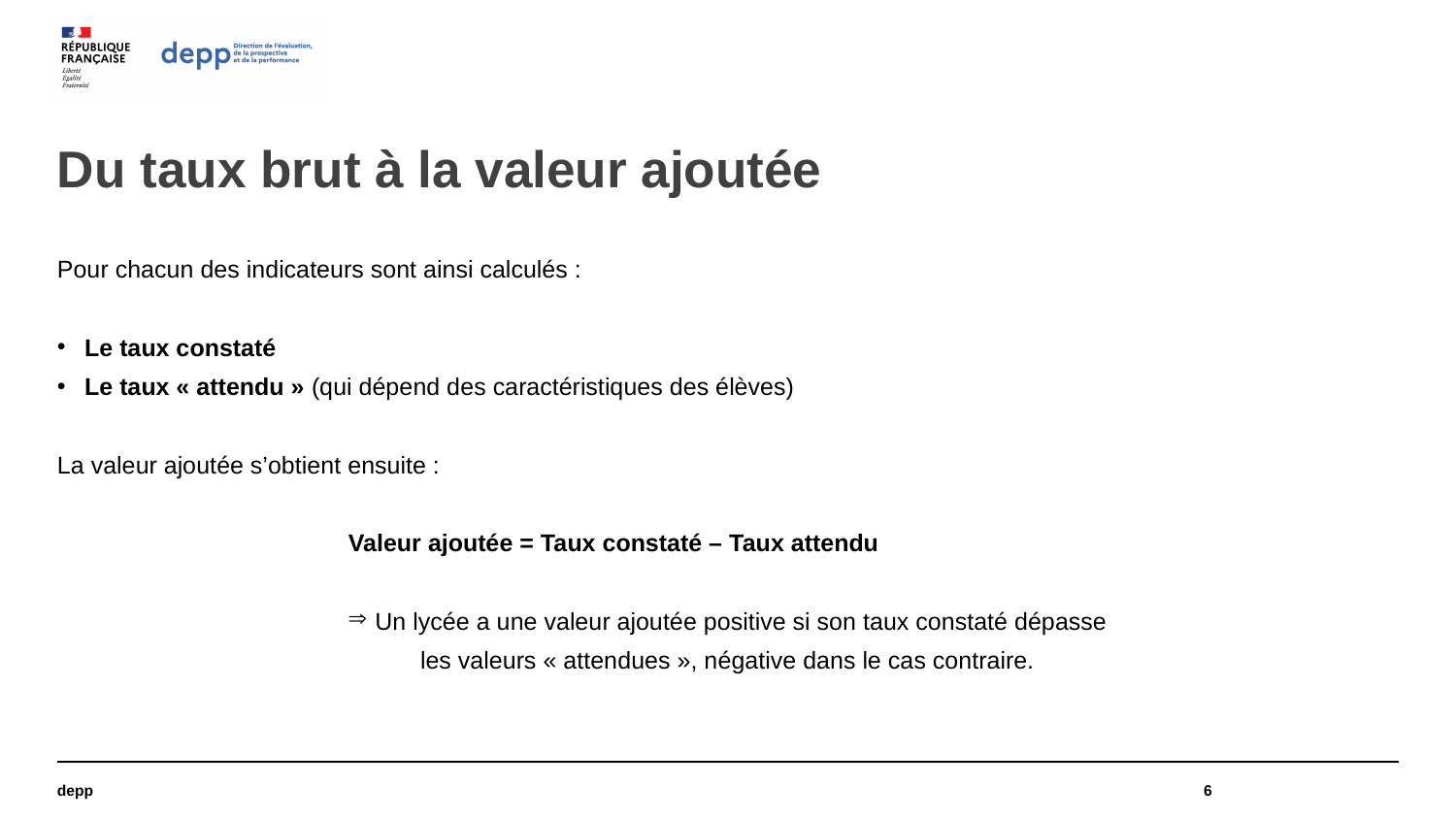

# Du taux brut à la valeur ajoutée

Pour chacun des indicateurs sont ainsi calculés :

Le taux constaté
Le taux « attendu » (qui dépend des caractéristiques des élèves)

La valeur ajoutée s’obtient ensuite :

		Valeur ajoutée = Taux constaté – Taux attendu

Un lycée a une valeur ajoutée positive si son taux constaté dépasse
les valeurs « attendues », négative dans le cas contraire.
depp
6